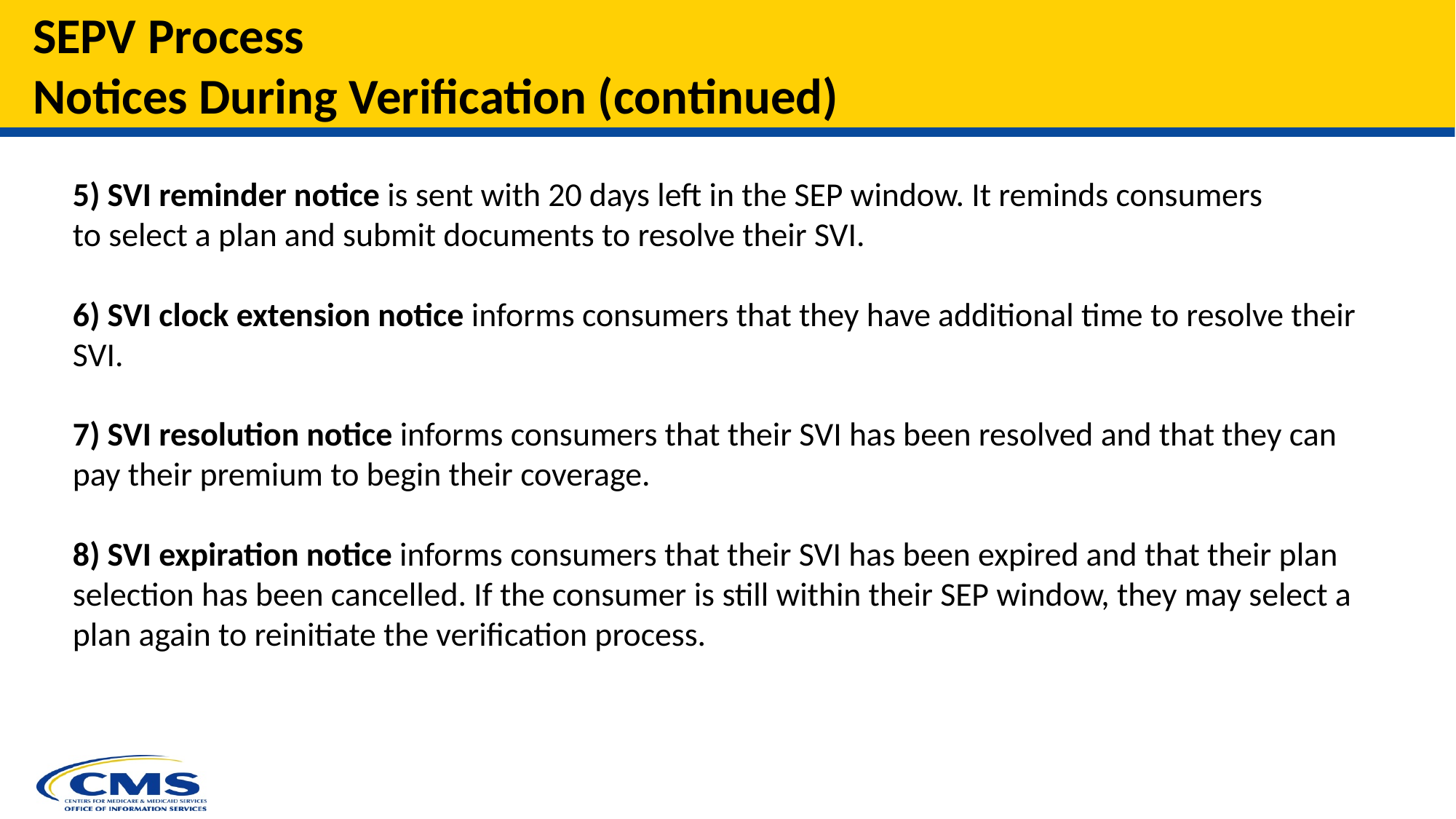

# SEPV Process Notices During Verification (continued)
5) SVI reminder notice is sent with 20 days left in the SEP window. It reminds consumers
to select a plan and submit documents to resolve their SVI.

6) SVI clock extension notice informs consumers that they have additional time to resolve their SVI.

7) SVI resolution notice informs consumers that their SVI has been resolved and that they can pay their premium to begin their coverage.

8) SVI expiration notice informs consumers that their SVI has been expired and that their plan selection has been cancelled. If the consumer is still within their SEP window, they may select a plan again to reinitiate the verification process.